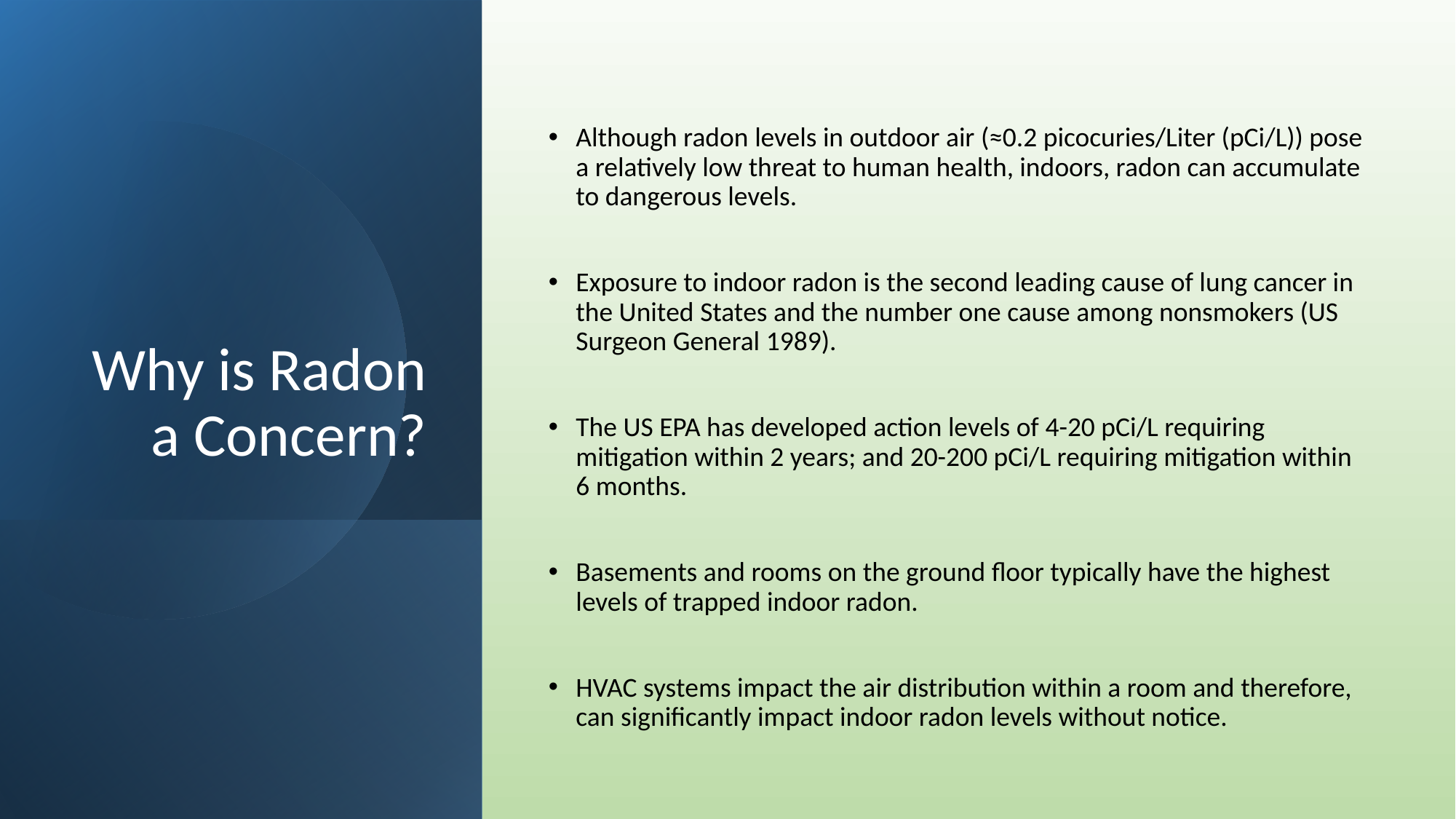

# Why is Radon a Concern?

Although radon levels in outdoor air (≈0.2 picocuries/Liter (pCi/L)) pose a relatively low threat to human health, indoors, radon can accumulate to dangerous levels.

Exposure to indoor radon is the second leading cause of lung cancer in the United States and the number one cause among nonsmokers (US Surgeon General 1989).

The US EPA has developed action levels of 4-20 pCi/L requiring mitigation within 2 years; and 20-200 pCi/L requiring mitigation within 6 months.

Basements and rooms on the ground floor typically have the highest levels of trapped indoor radon.

HVAC systems impact the air distribution within a room and therefore, can significantly impact indoor radon levels without notice.

6